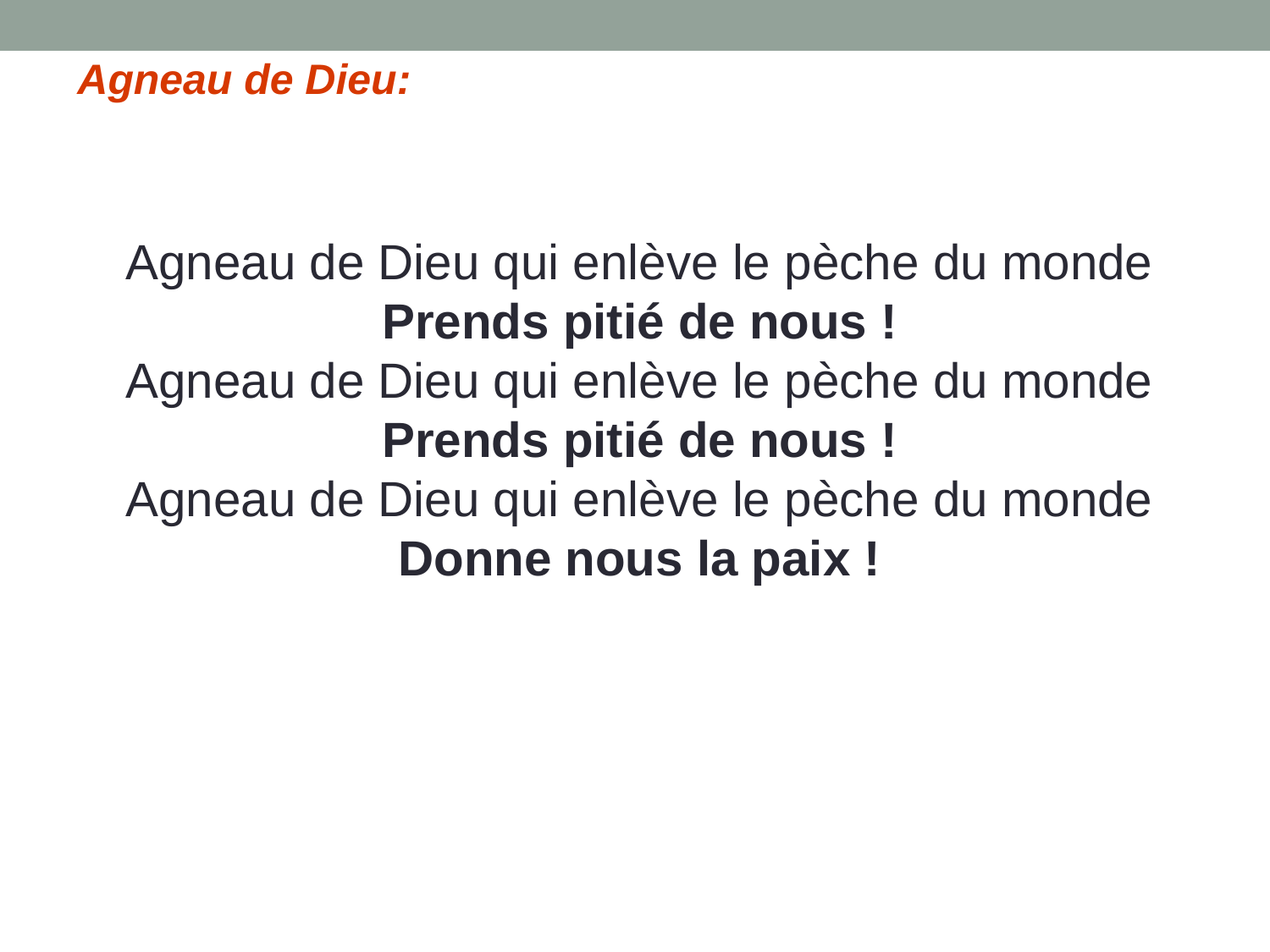

Agneau de Dieu:

Agneau de Dieu qui enlève le pèche du monde
Prends pitié de nous !
Agneau de Dieu qui enlève le pèche du monde
Prends pitié de nous !
Agneau de Dieu qui enlève le pèche du monde
Donne nous la paix !